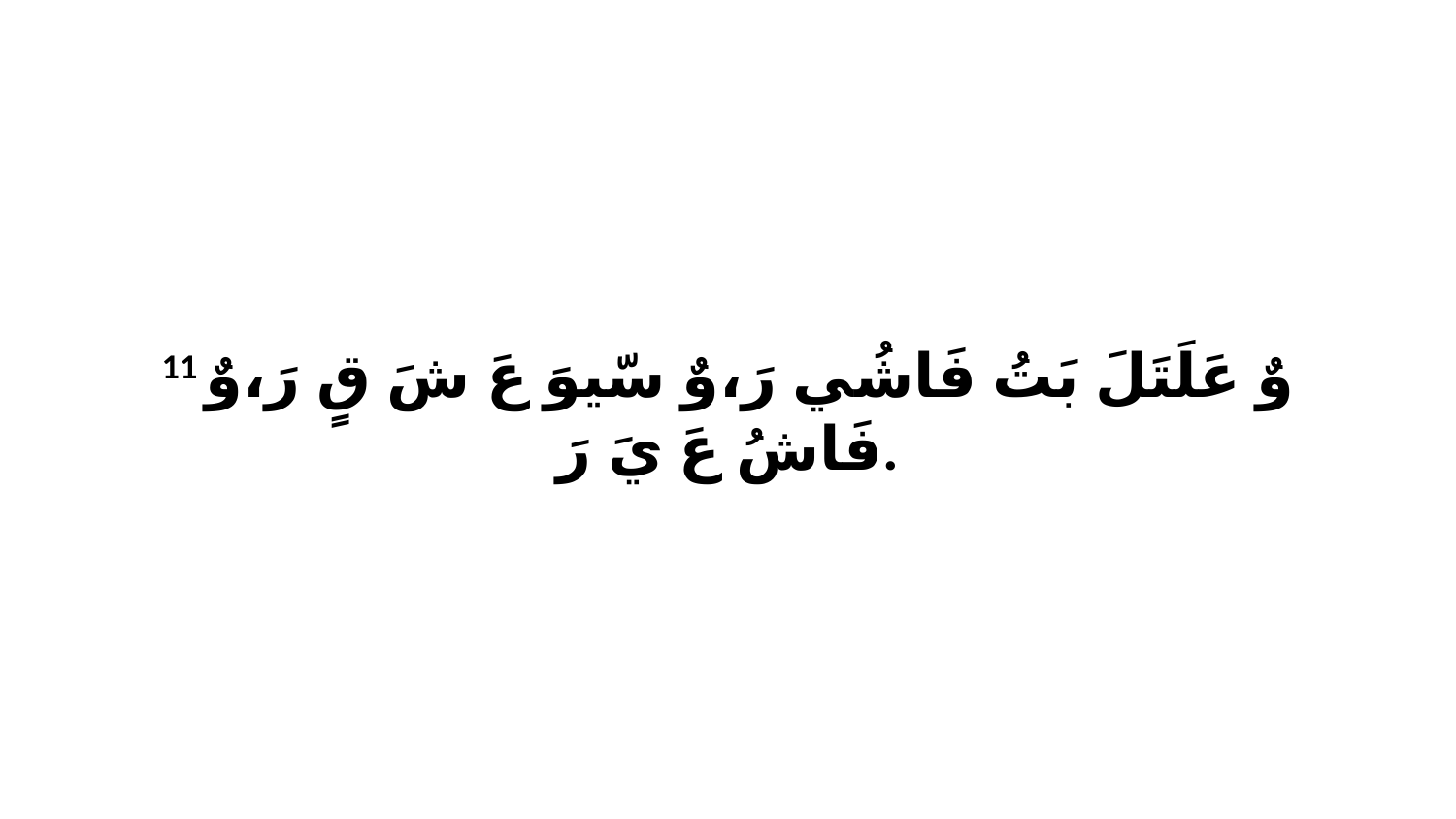

11 وٌ عَلَتَلَ بَتُ فَاشُي رَ،وٌ سّيوَ عَ شَ قٍ رَ،وٌ فَاشُ عَ يَ رَ.